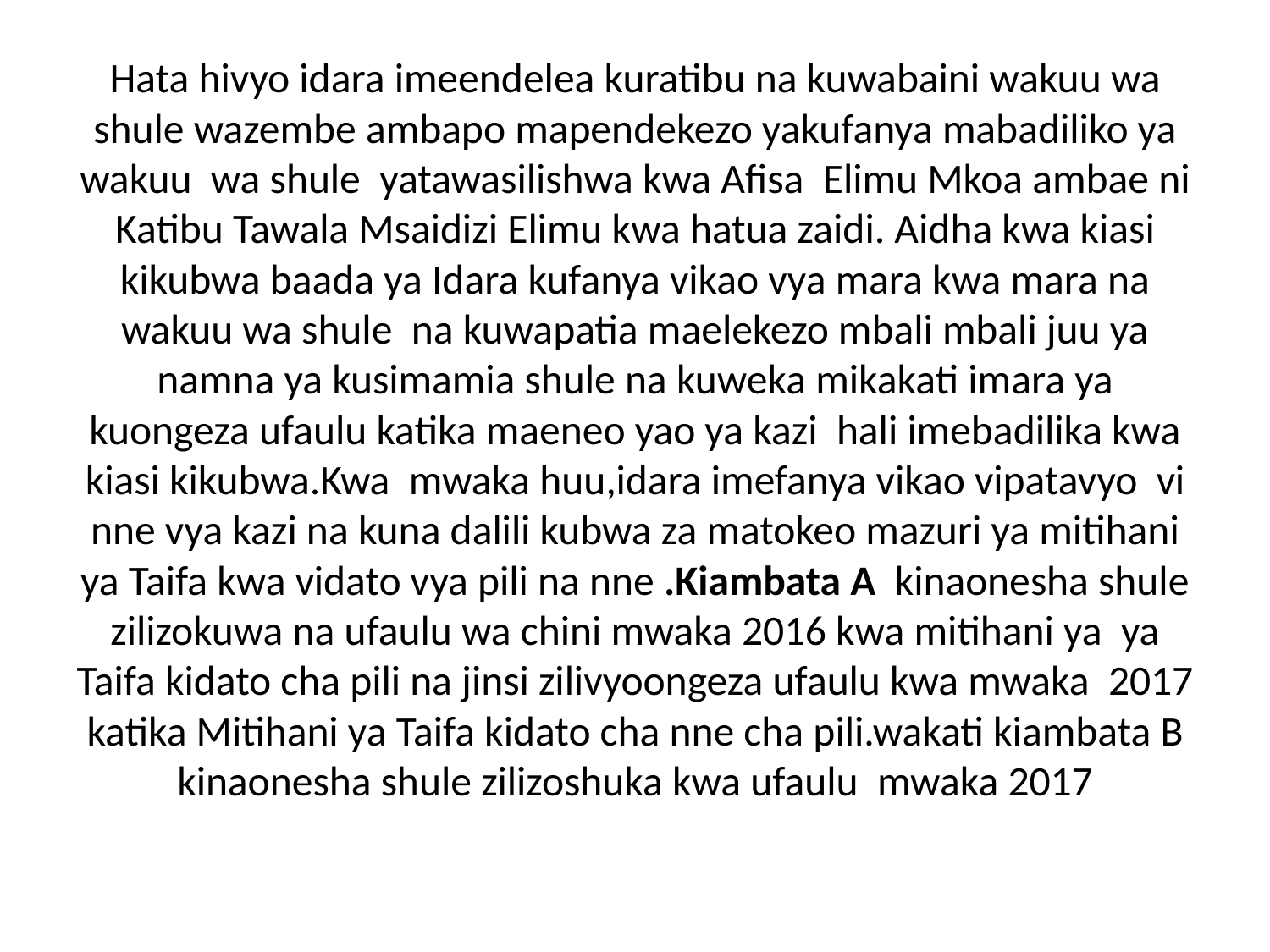

# Hata hivyo idara imeendelea kuratibu na kuwabaini wakuu wa shule wazembe ambapo mapendekezo yakufanya mabadiliko ya wakuu  wa shule  yatawasilishwa kwa Afisa  Elimu Mkoa ambae ni Katibu Tawala Msaidizi Elimu kwa hatua zaidi. Aidha kwa kiasi kikubwa baada ya Idara kufanya vikao vya mara kwa mara na wakuu wa shule  na kuwapatia maelekezo mbali mbali juu ya namna ya kusimamia shule na kuweka mikakati imara ya kuongeza ufaulu katika maeneo yao ya kazi  hali imebadilika kwa kiasi kikubwa.Kwa  mwaka huu,idara imefanya vikao vipatavyo  vi nne vya kazi na kuna dalili kubwa za matokeo mazuri ya mitihani ya Taifa kwa vidato vya pili na nne .Kiambata A  kinaonesha shule zilizokuwa na ufaulu wa chini mwaka 2016 kwa mitihani ya  ya Taifa kidato cha pili na jinsi zilivyoongeza ufaulu kwa mwaka  2017 katika Mitihani ya Taifa kidato cha nne cha pili.wakati kiambata B kinaonesha shule zilizoshuka kwa ufaulu  mwaka 2017